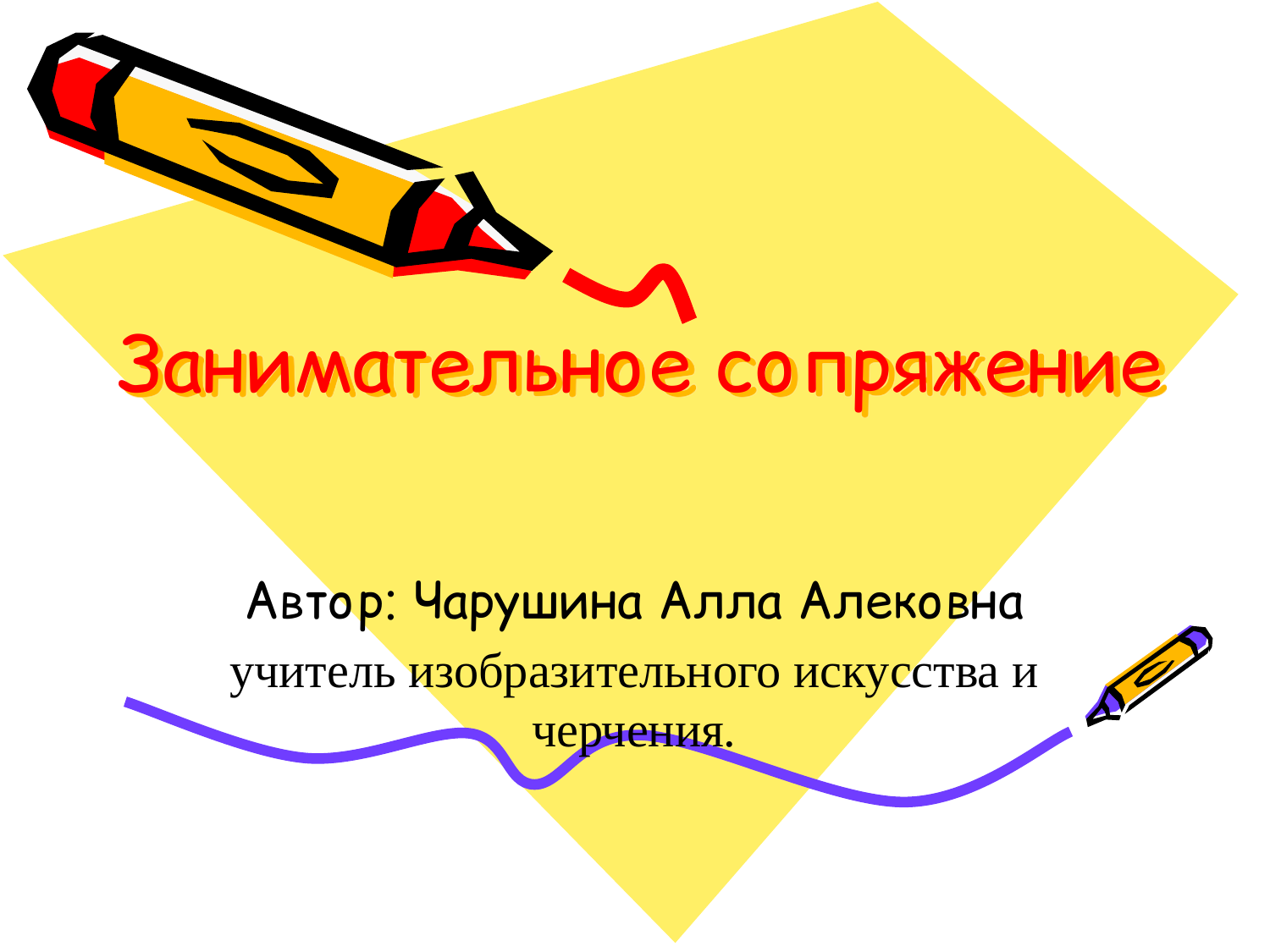

# Занимательное сопряжение
Автор: Чарушина Алла Алековна
учитель изобразительного искусства и черчения.